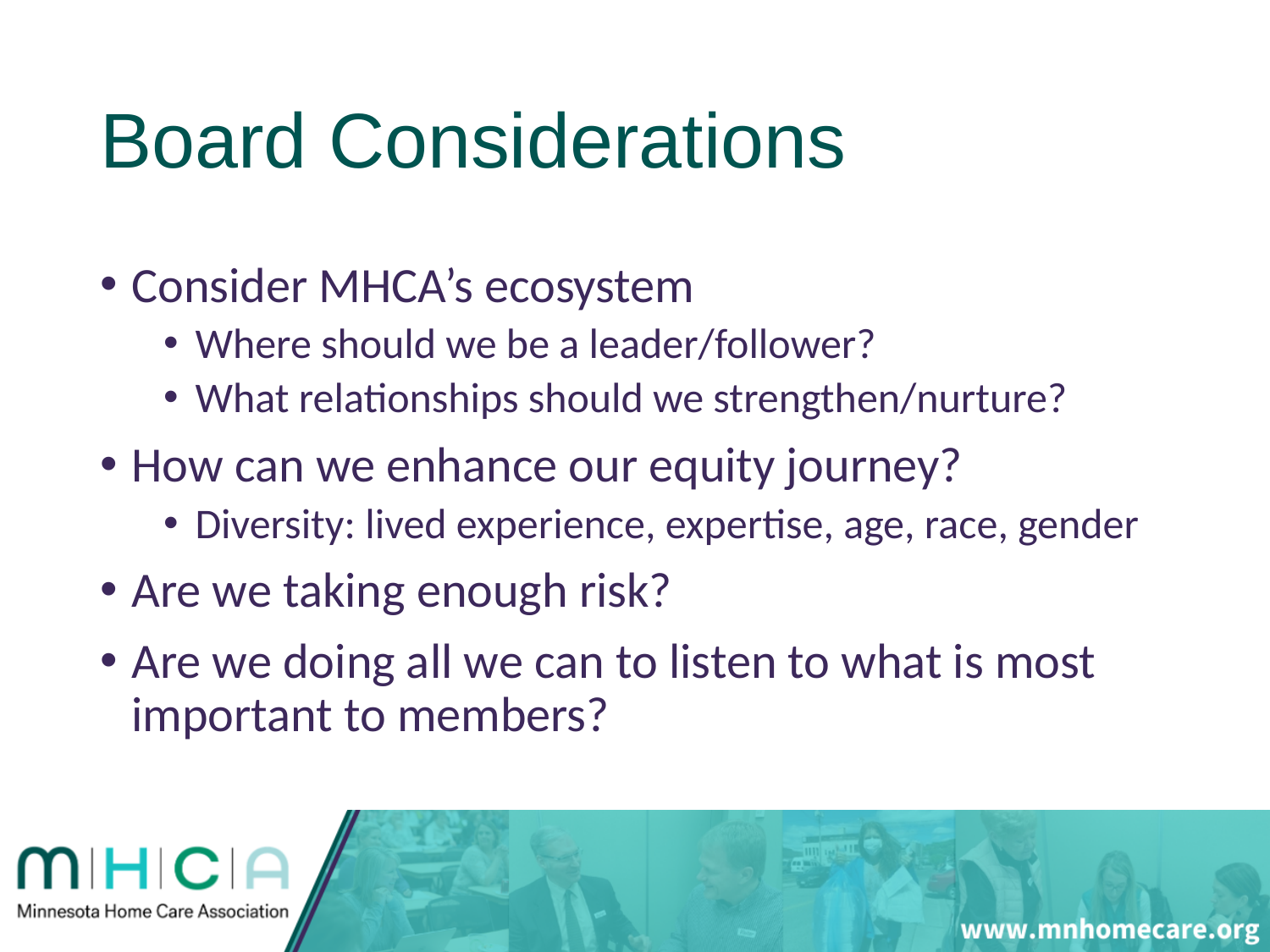

# Board Considerations
Consider MHCA’s ecosystem
Where should we be a leader/follower?
What relationships should we strengthen/nurture?
How can we enhance our equity journey?
Diversity: lived experience, expertise, age, race, gender
Are we taking enough risk?
Are we doing all we can to listen to what is most important to members?